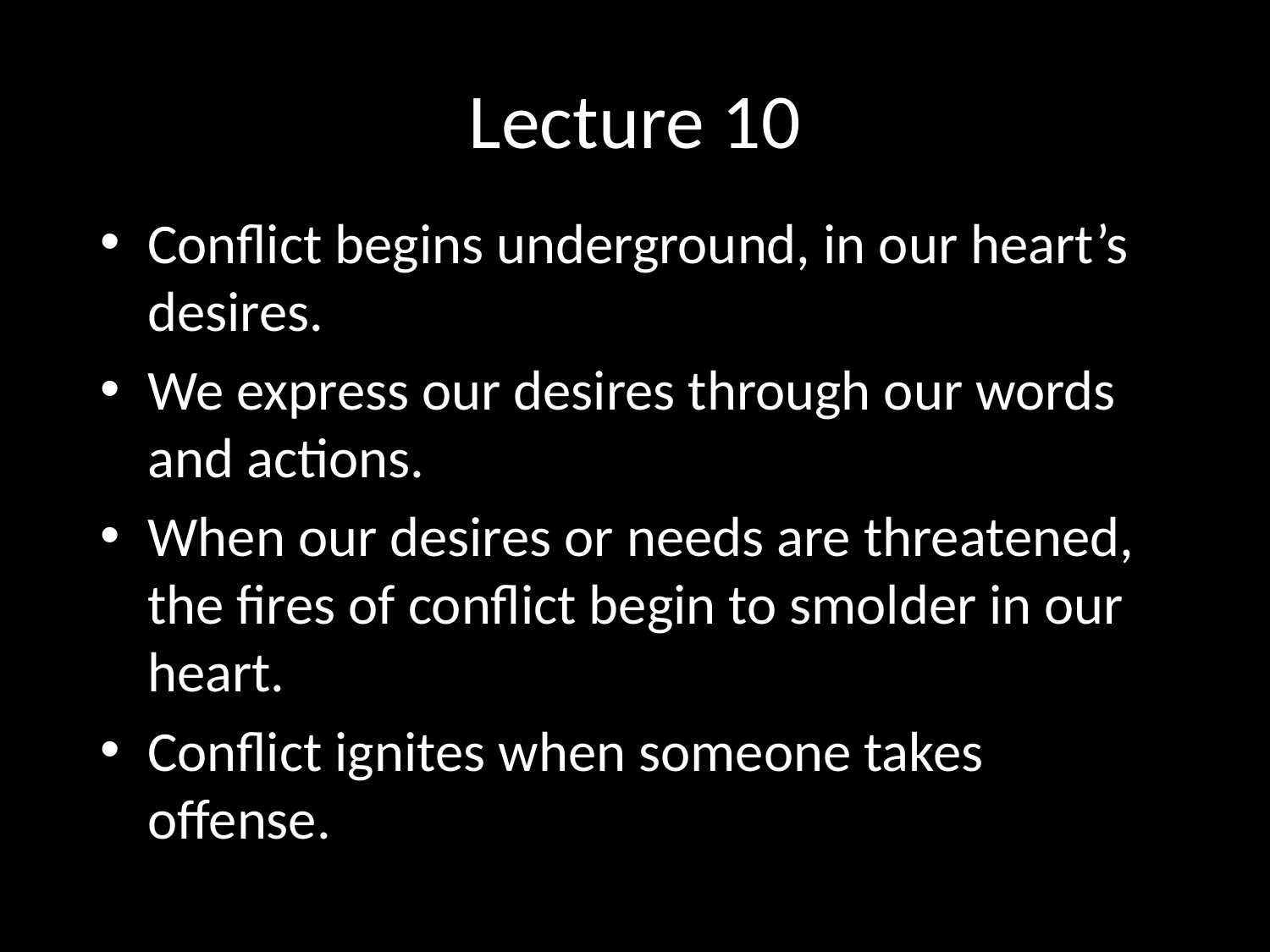

# Lecture 10
Conflict begins underground, in our heart’s desires.
We express our desires through our words and actions.
When our desires or needs are threatened, the fires of conflict begin to smolder in our heart.
Conflict ignites when someone takes offense.